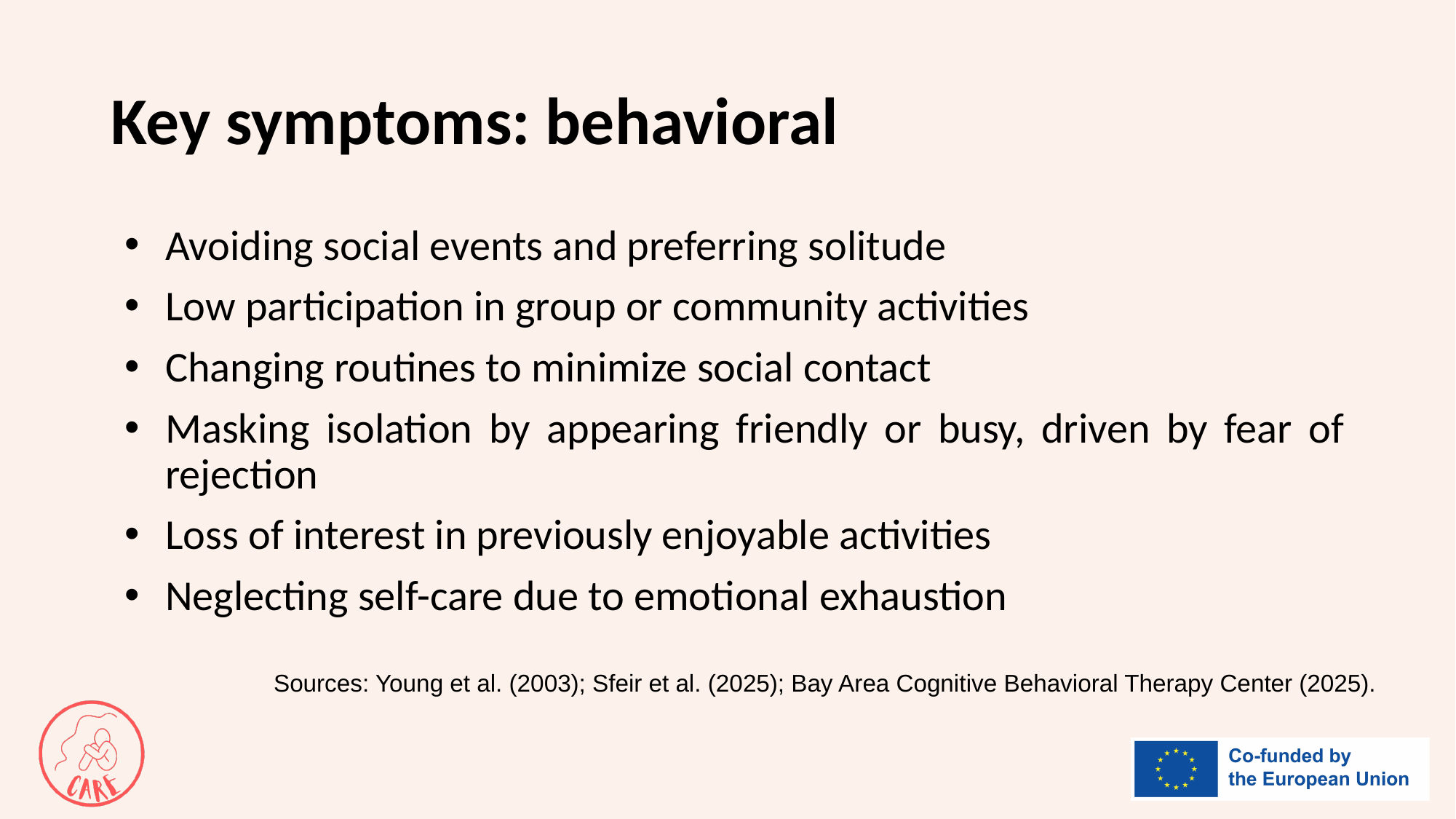

# Key symptoms: behavioral
Avoiding social events and preferring solitude
Low participation in group or community activities
Changing routines to minimize social contact
Masking isolation by appearing friendly or busy, driven by fear of rejection
Loss of interest in previously enjoyable activities
Neglecting self-care due to emotional exhaustion
Sources: Young et al. (2003); Sfeir et al. (2025); Bay Area Cognitive Behavioral Therapy Center (2025).